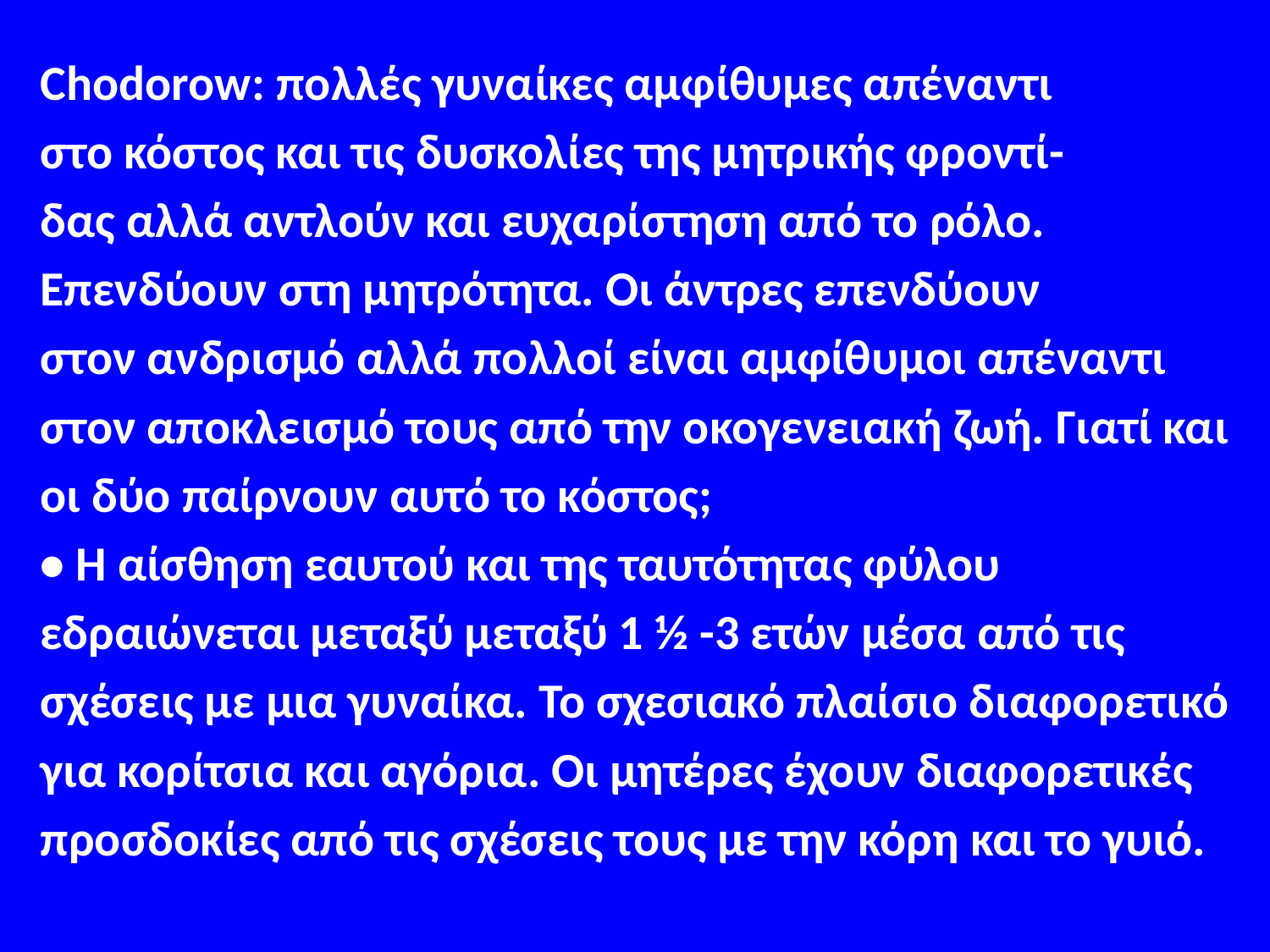

#
Chodorow: πολλές γυναίκες αμφίθυμες απέναντι
στο κόστος και τις δυσκολίες της μητρικής φροντί-
δας αλλά αντλούν και ευχαρίστηση από το ρόλο.
Επενδύουν στη μητρότητα. Οι άντρες επενδύουν
στον ανδρισμό αλλά πολλοί είναι αμφίθυμοι απέναντι
στον αποκλεισμό τους από την οκογενειακή ζωή. Γιατί και
οι δύο παίρνουν αυτό το κόστος;
• Η αίσθηση εαυτού και της ταυτότητας φύλου
εδραιώνεται μεταξύ μεταξύ 1 ½ -3 ετών μέσα από τις
σχέσεις με μια γυναίκα. Το σχεσιακό πλαίσιο διαφορετικό
για κορίτσια και αγόρια. Οι μητέρες έχουν διαφορετικές
προσδοκίες από τις σχέσεις τους με την κόρη και το γυιό.